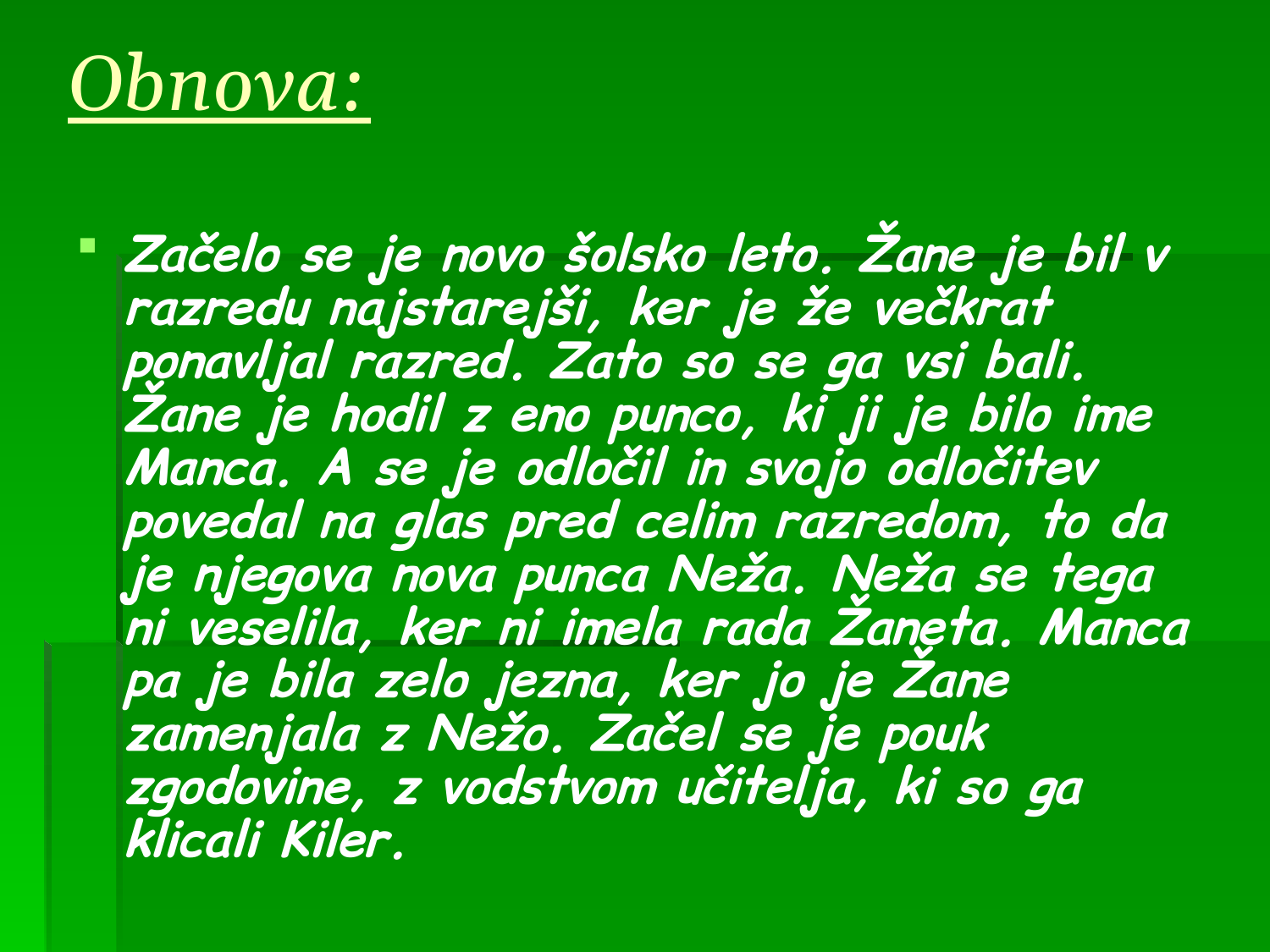

# Obnova:
Začelo se je novo šolsko leto. Žane je bil v razredu najstarejši, ker je že večkrat ponavljal razred. Zato so se ga vsi bali. Žane je hodil z eno punco, ki ji je bilo ime Manca. A se je odločil in svojo odločitev povedal na glas pred celim razredom, to da je njegova nova punca Neža. Neža se tega ni veselila, ker ni imela rada Žaneta. Manca pa je bila zelo jezna, ker jo je Žane zamenjala z Nežo. Začel se je pouk zgodovine, z vodstvom učitelja, ki so ga klicali Kiler.